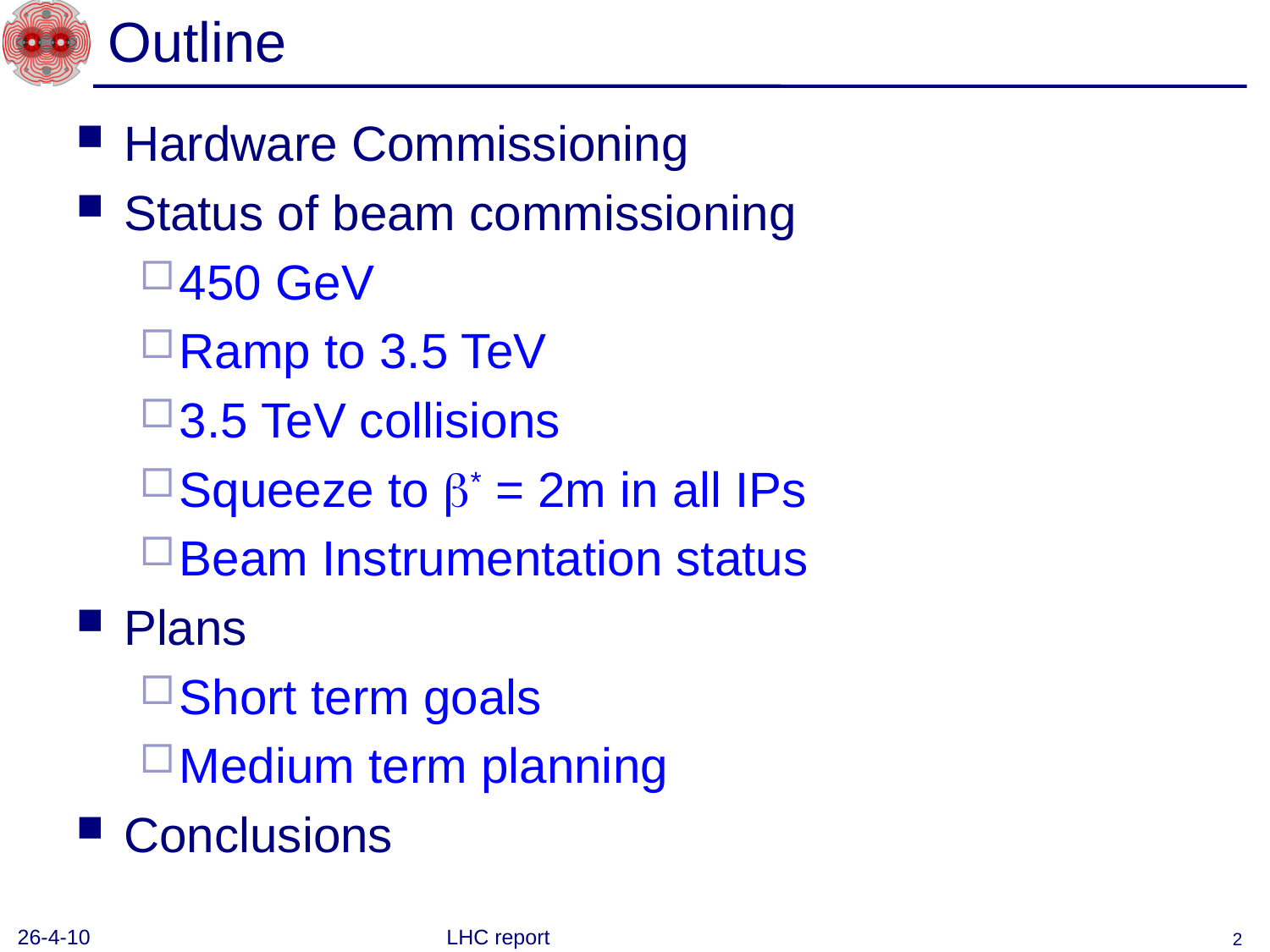

# Outline
Hardware Commissioning
Status of beam commissioning
450 GeV
Ramp to 3.5 TeV
3.5 TeV collisions
Squeeze to β* = 2m in all IPs
Beam Instrumentation status
Plans
Short term goals
Medium term planning
Conclusions

26-4-10
LHC report
2